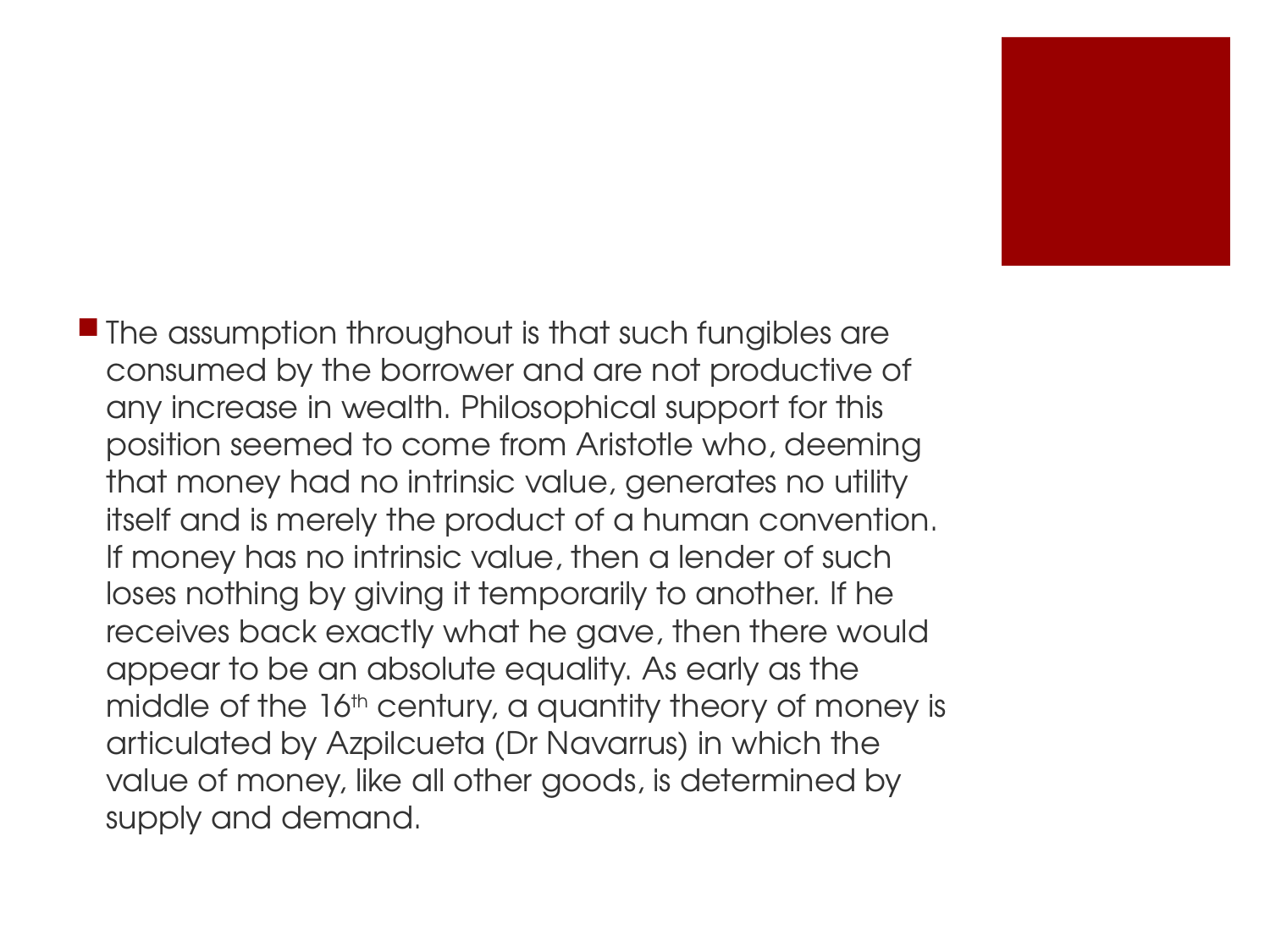

#
The assumption throughout is that such fungibles are consumed by the borrower and are not productive of any increase in wealth. Philosophical support for this position seemed to come from Aristotle who, deeming that money had no intrinsic value, generates no utility itself and is merely the product of a human convention. If money has no intrinsic value, then a lender of such loses nothing by giving it temporarily to another. If he receives back exactly what he gave, then there would appear to be an absolute equality. As early as the middle of the 16th century, a quantity theory of money is articulated by Azpilcueta (Dr Navarrus) in which the value of money, like all other goods, is determined by supply and demand.